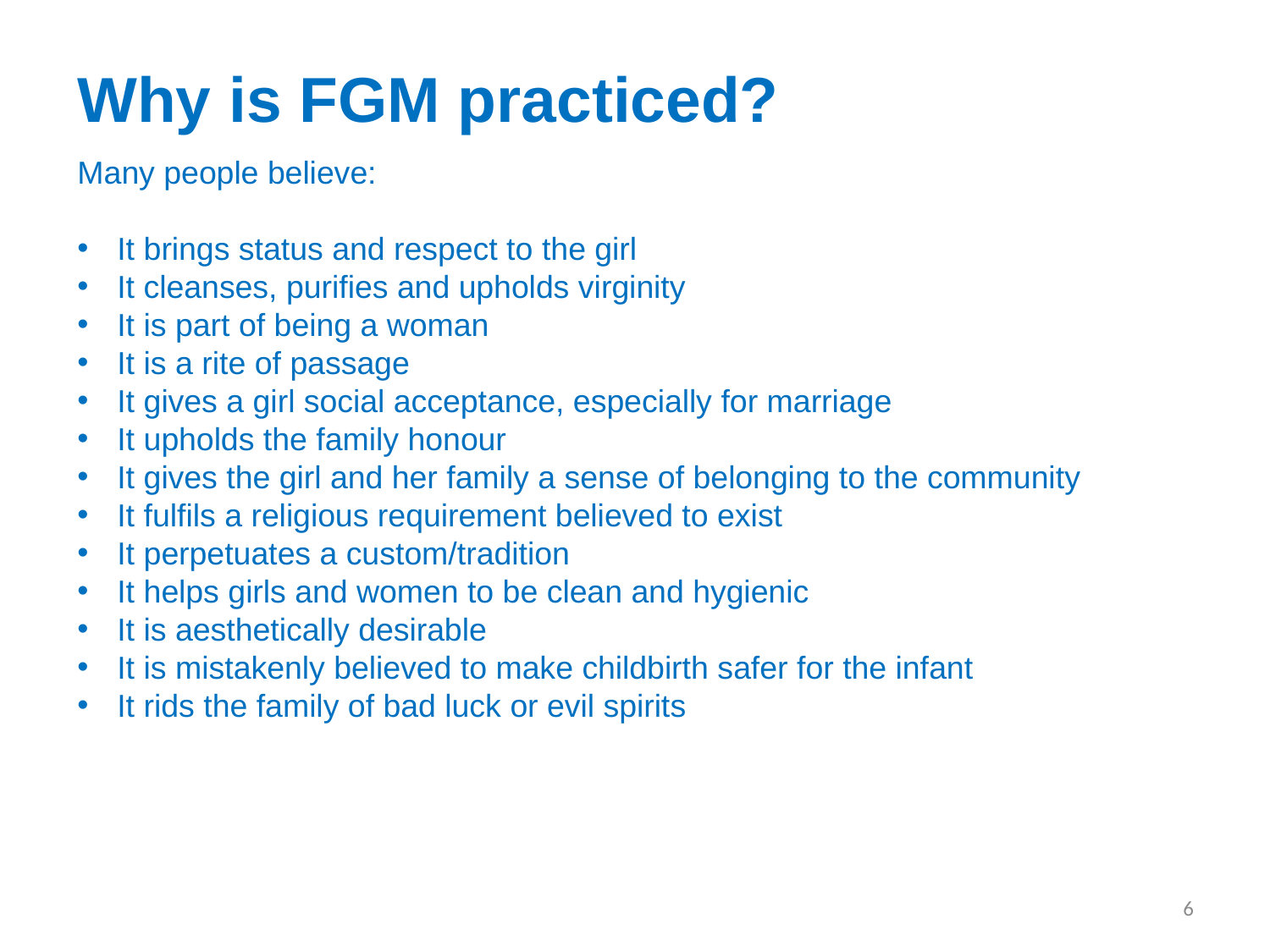

# Why is FGM practiced?
Many people believe:

It brings status and respect to the girl
It cleanses, purifies and upholds virginity
It is part of being a woman
It is a rite of passage
It gives a girl social acceptance, especially for marriage
It upholds the family honour
It gives the girl and her family a sense of belonging to the community
It fulfils a religious requirement believed to exist
It perpetuates a custom/tradition
It helps girls and women to be clean and hygienic
It is aesthetically desirable
It is mistakenly believed to make childbirth safer for the infant
It rids the family of bad luck or evil spirits
6